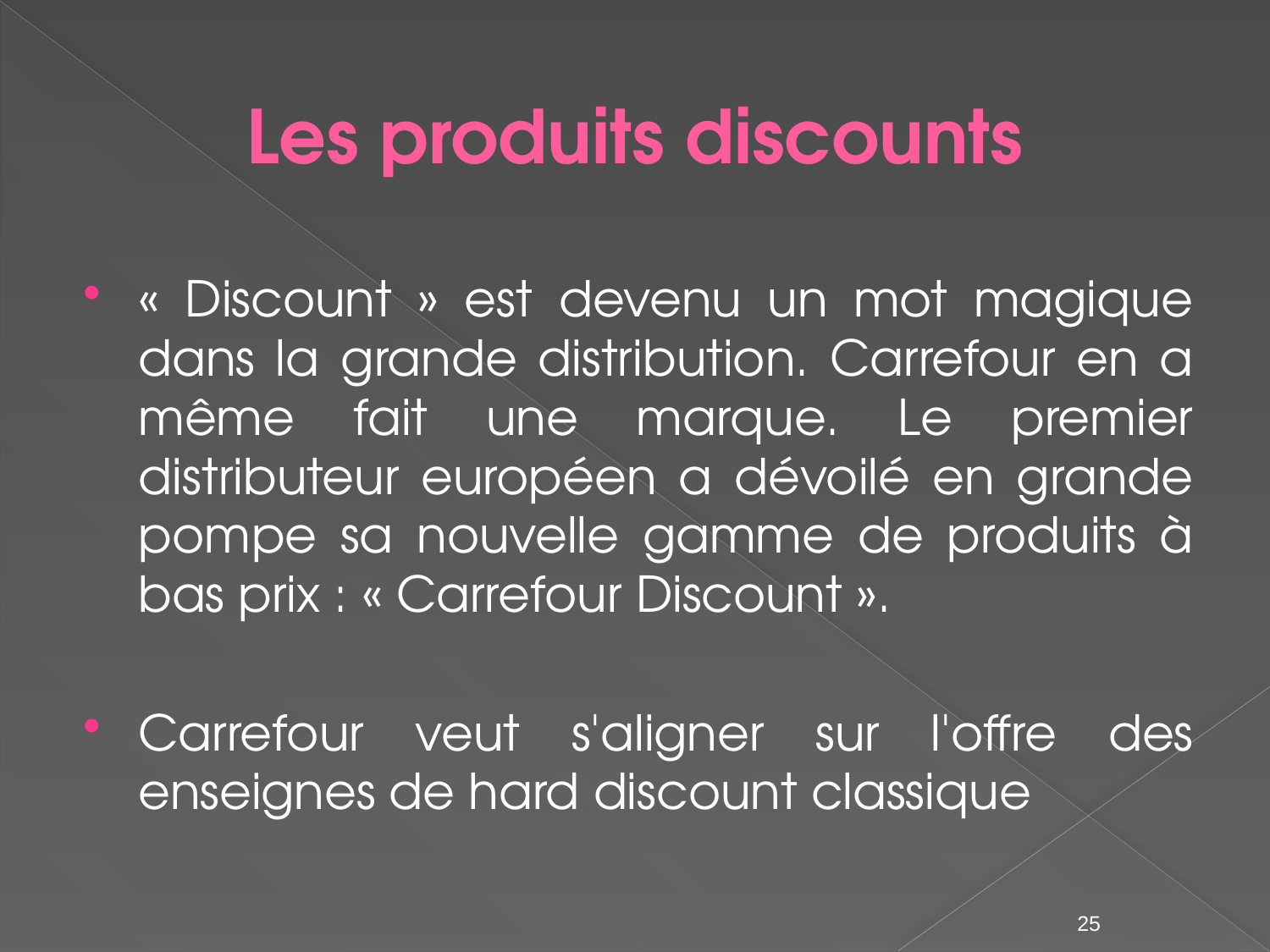

# Les produits discounts
« Discount » est devenu un mot magique dans la grande distribution. Carrefour en a même fait une marque. Le premier distributeur européen a dévoilé en grande pompe sa nouvelle gamme de produits à bas prix : « Carrefour Discount ».

Carrefour veut s'aligner sur l'offre des enseignes de hard discount classique

25